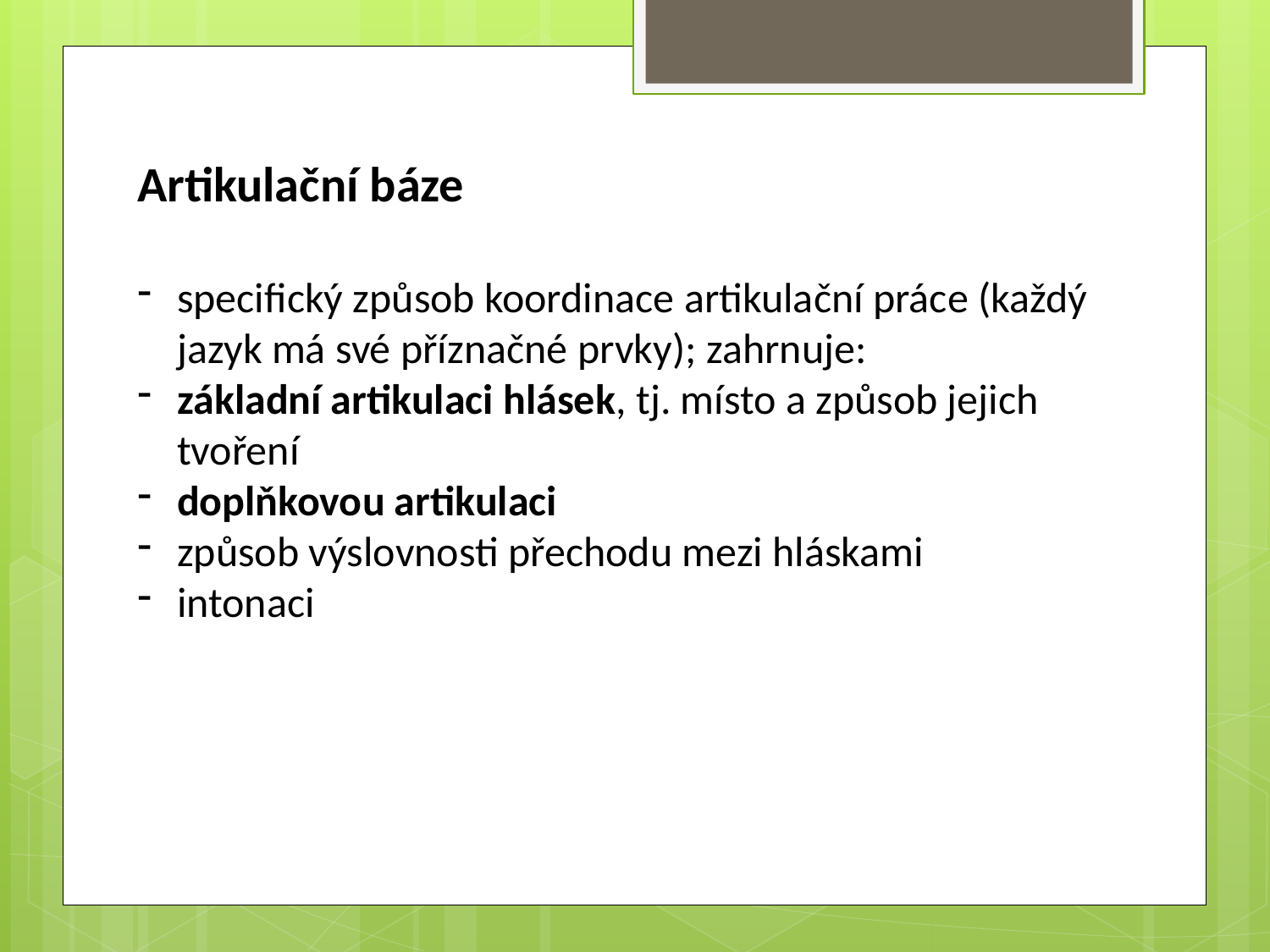

Artikulační báze

specifický způsob koordinace artikulační práce (každý jazyk má své příznačné prvky); zahrnuje:
základní artikulaci hlásek, tj. místo a způsob jejich tvoření
doplňkovou artikulaci
způsob výslovnosti přechodu mezi hláskami
intonaci